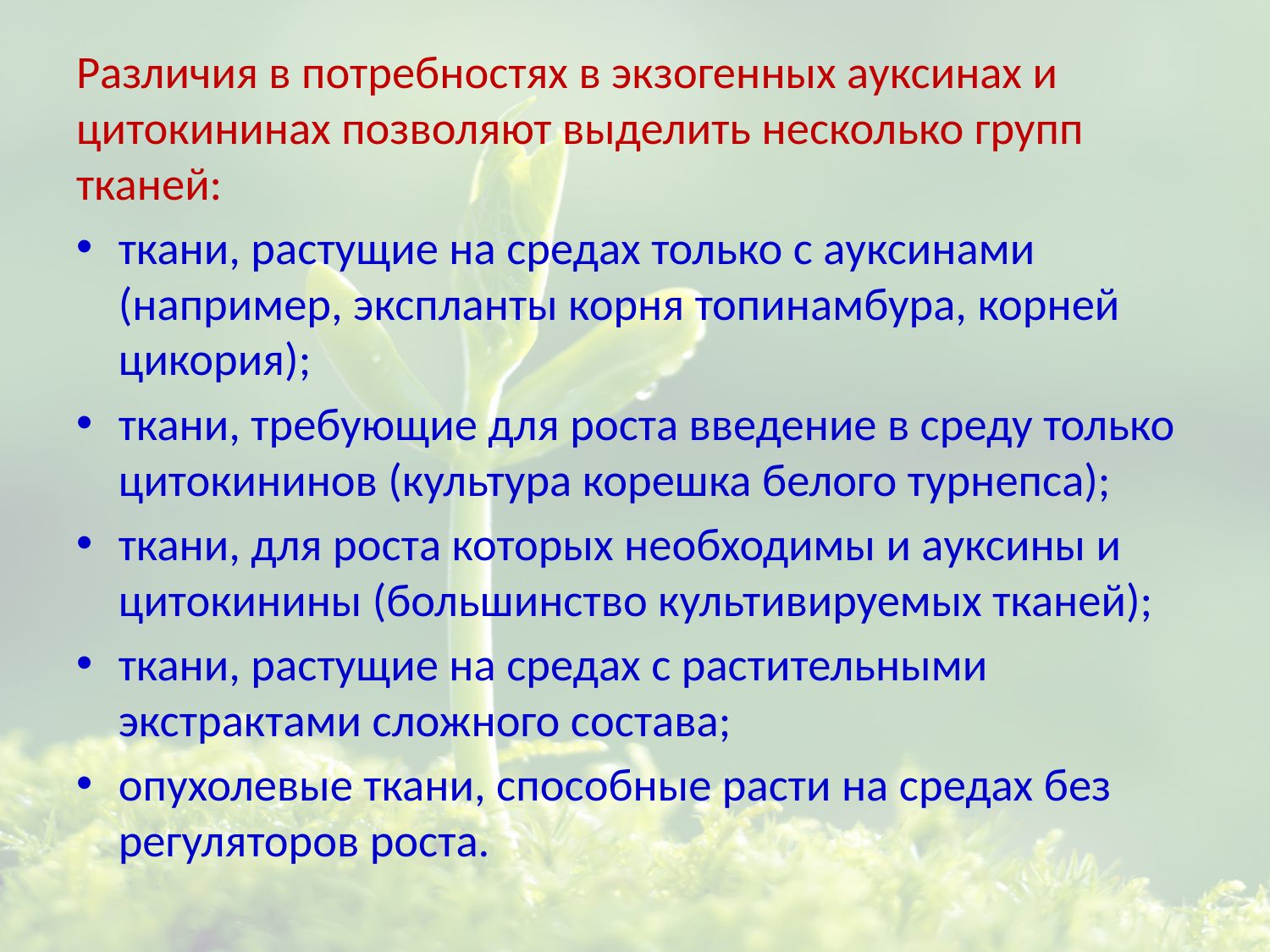

Различия в потребностях в экзогенных ауксинах и цитокининах позволяют выделить несколько групп тканей:
ткани, растущие на средах только с ауксинами (например, экспланты корня топинамбура, корней цикория);
ткани, требующие для роста введение в среду только цитокининов (культура корешка белого турнепса);
ткани, для роста которых необходимы и ауксины и цитокинины (большинство культивируемых тканей);
ткани, растущие на средах с растительными экстрактами сложного состава;
опухолевые ткани, способные расти на средах без регуляторов роста.